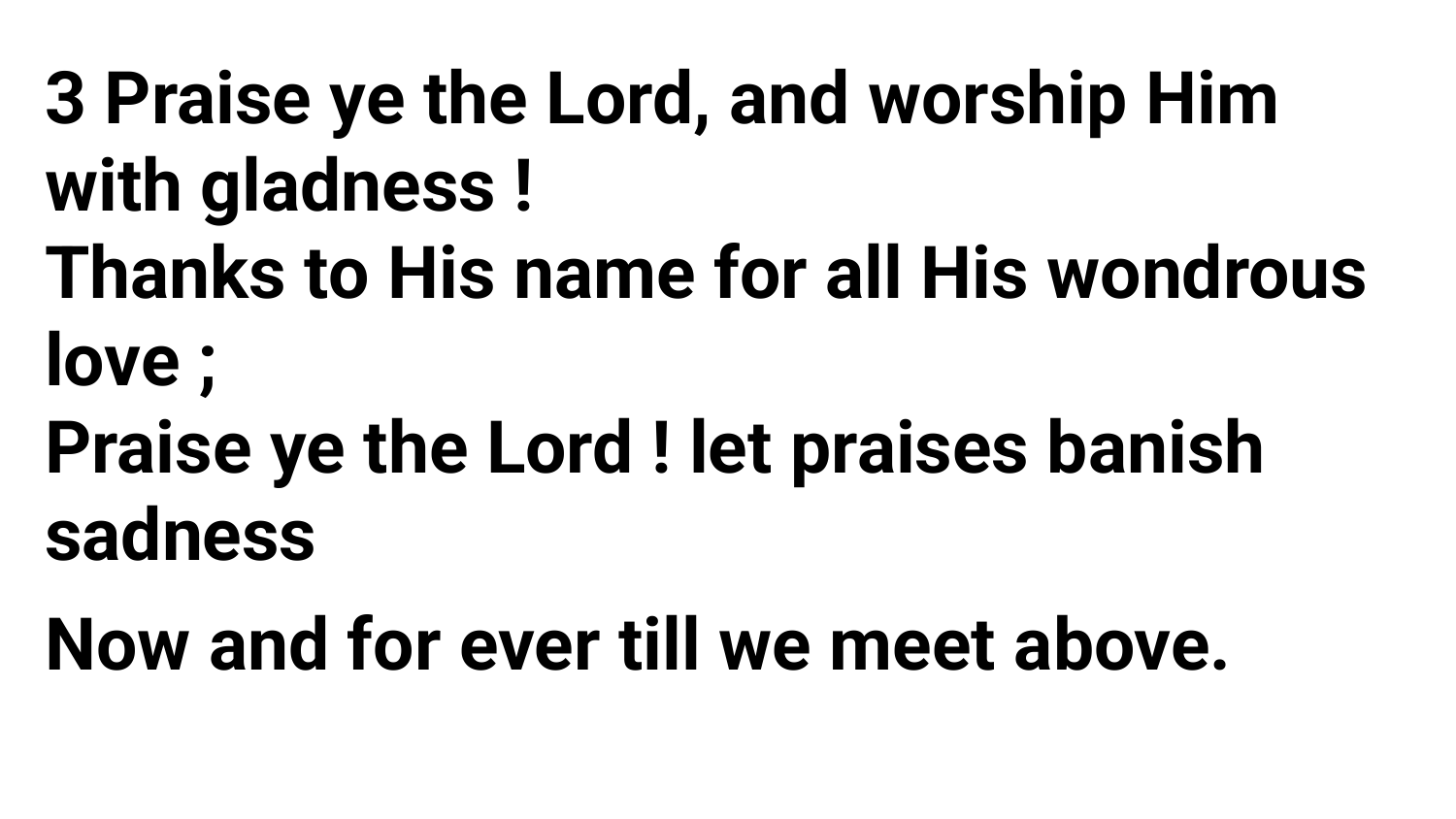

3 Praise ye the Lord, and worship Him
with gladness !
Thanks to His name for all His wondrous love ;
Praise ye the Lord ! let praises banish sadness
Now and for ever till we meet above.